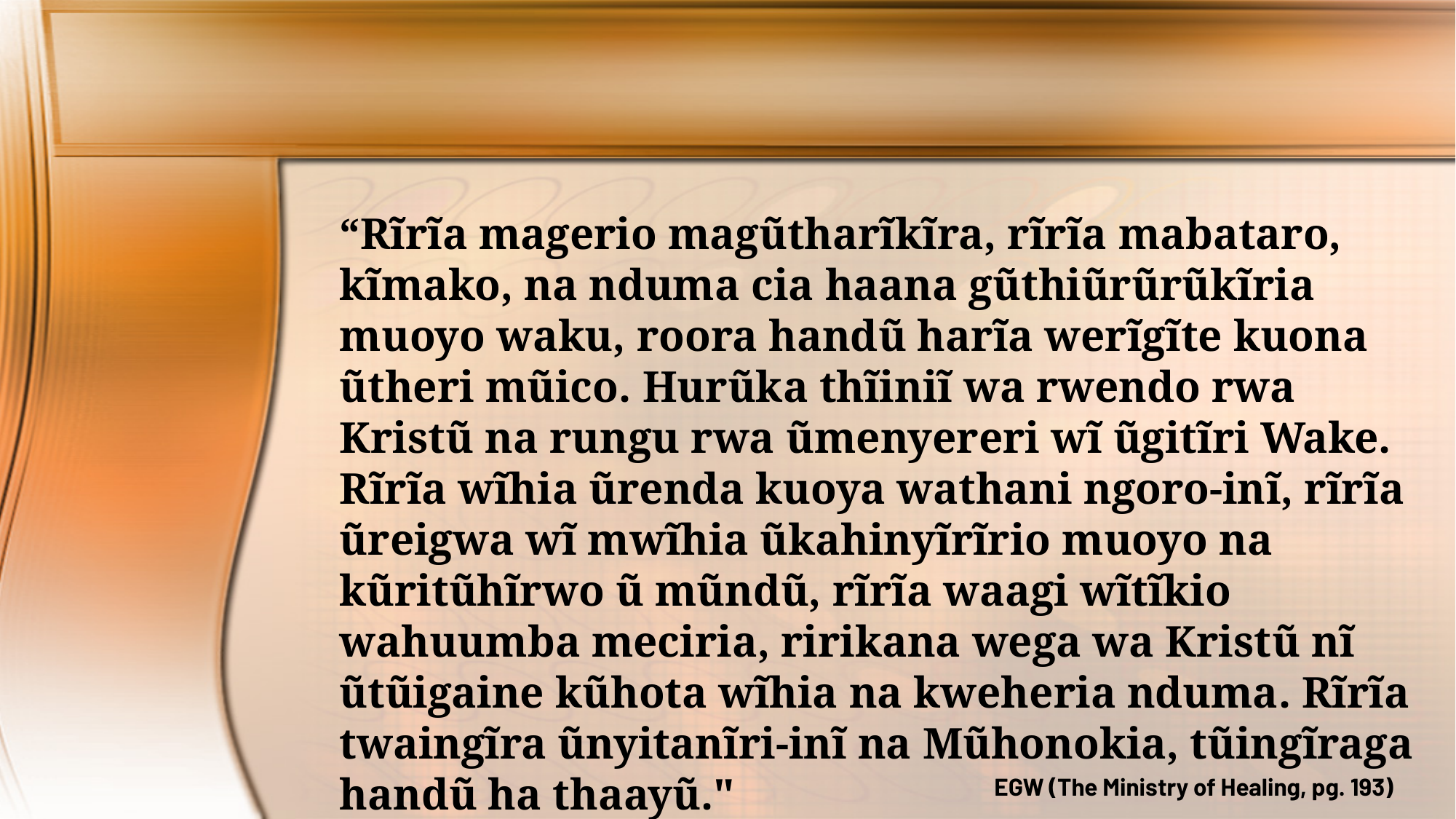

“Rĩrĩa magerio magũtharĩkĩra, rĩrĩa mabataro, kĩmako, na nduma cia haana gũthiũrũrũkĩria muoyo waku, roora handũ harĩa werĩgĩte kuona ũtheri mũico. Hurũka thĩiniĩ wa rwendo rwa Kristũ na rungu rwa ũmenyereri wĩ ũgitĩri Wake. Rĩrĩa wĩhia ũrenda kuoya wathani ngoro-inĩ, rĩrĩa ũreigwa wĩ mwĩhia ũkahinyĩrĩrio muoyo na kũritũhĩrwo ũ mũndũ, rĩrĩa waagi wĩtĩkio wahuumba meciria, ririkana wega wa Kristũ nĩ ũtũigaine kũhota wĩhia na kweheria nduma. Rĩrĩa twaingĩra ũnyitanĩri-inĩ na Mũhonokia, tũingĩraga handũ ha thaayũ."
EGW (The Ministry of Healing, pg. 193)